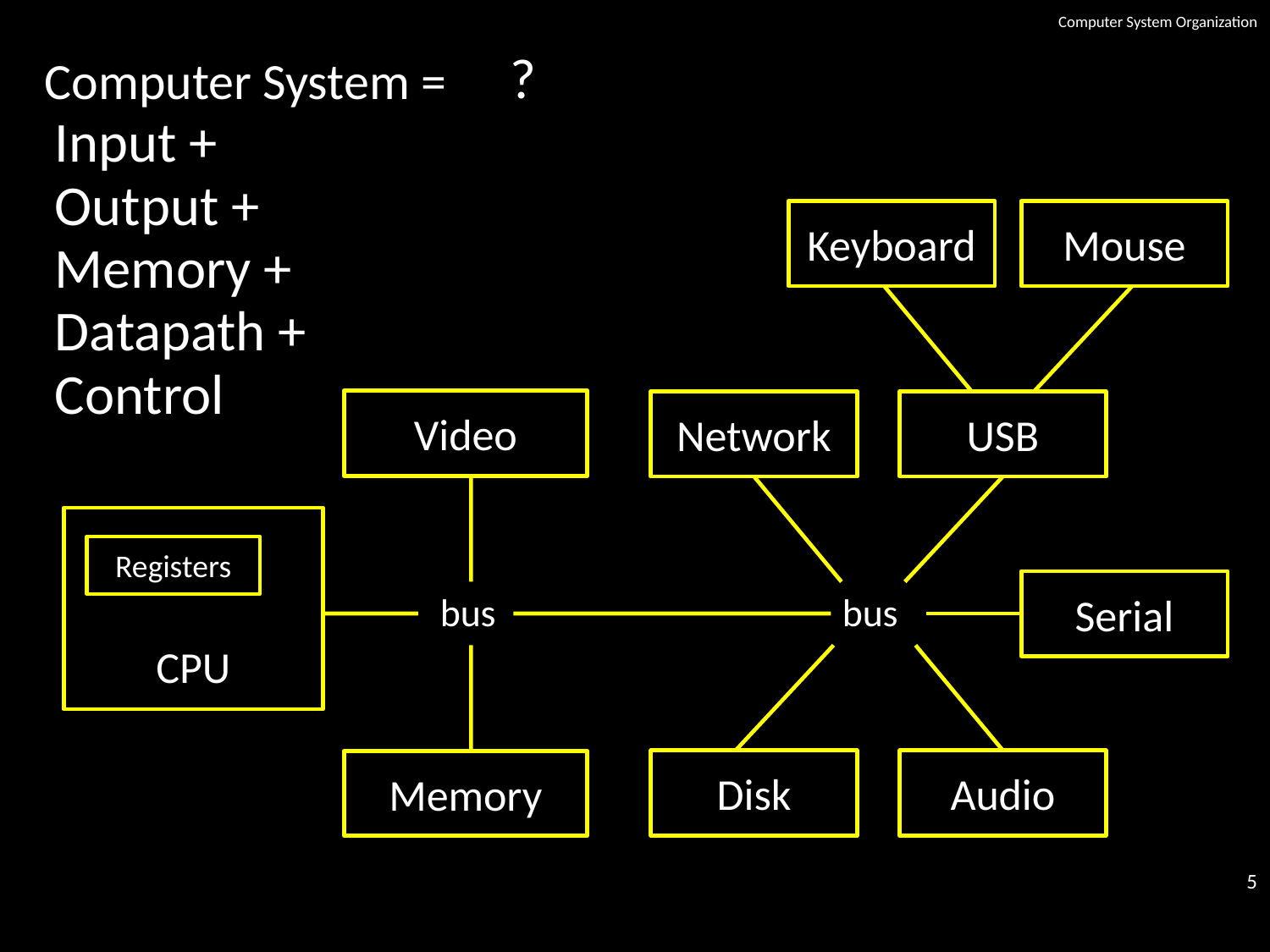

# Computer System Organization
Computer System =
?
Input +
Output +
Memory +
Datapath +
Control
Keyboard
Mouse
Video
Network
USB

CPU
Registers
Serial
bus
bus

Disk
Audio
Memory
5